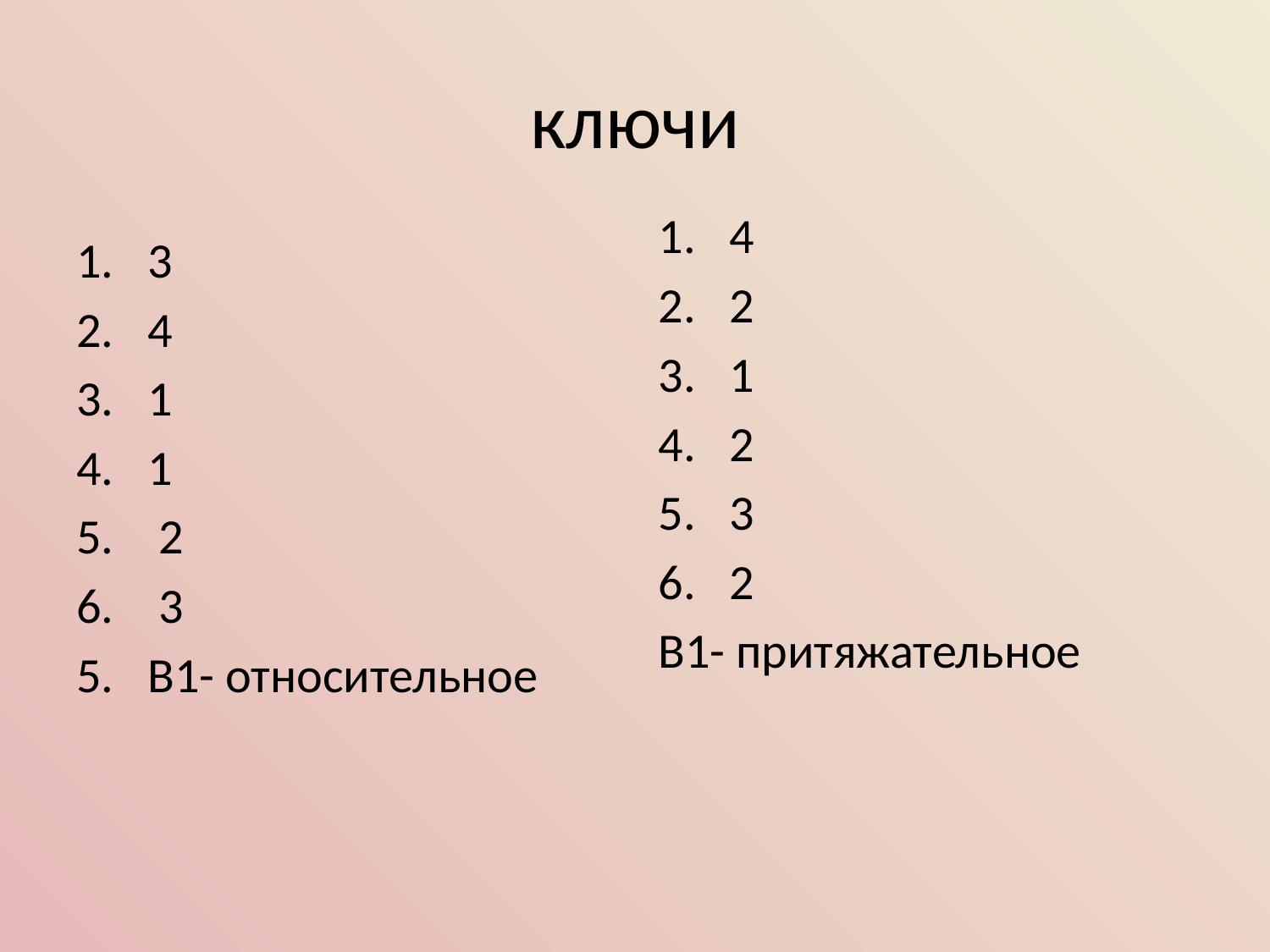

# ключи

4
2
1
2
3
2
В1- притяжательное
3
4
1
1
5.    2
6.    3
В1- относительное